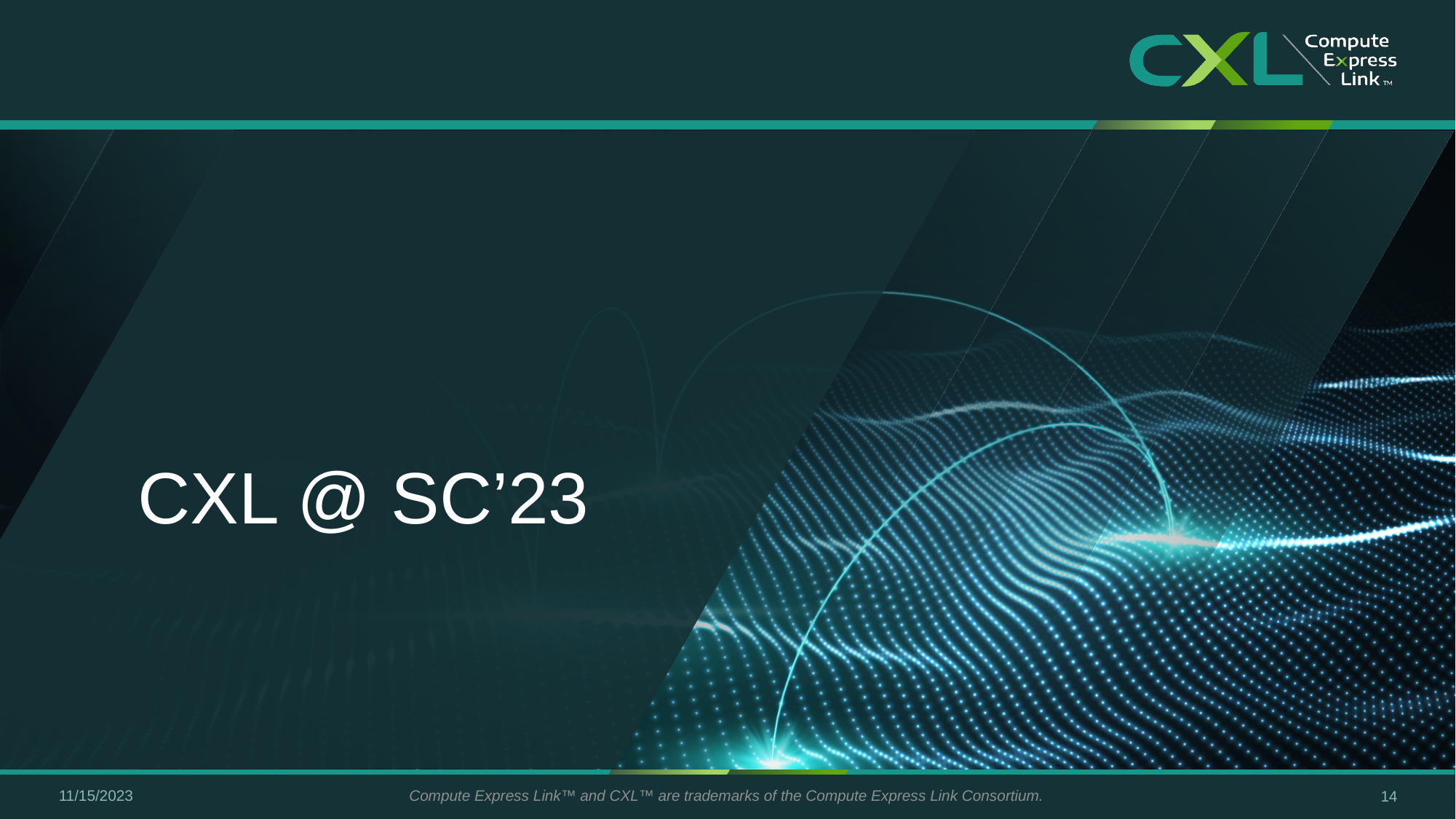

# CXL @ SC’23

11/15/2023
14
Compute Express Link™ and CXL™ are trademarks of the Compute Express Link Consortium.